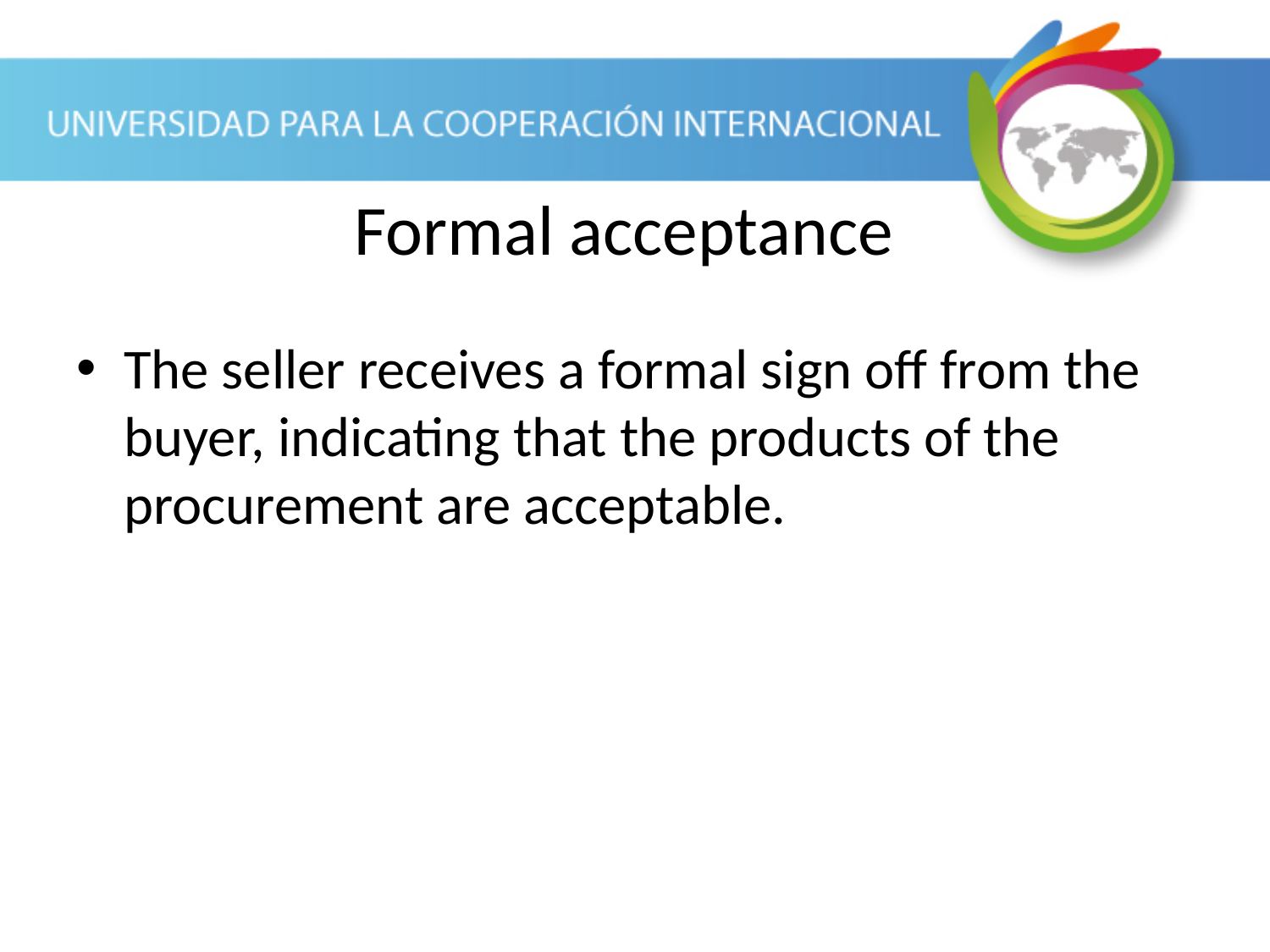

The seller receives a formal sign off from the buyer, indicating that the products of the procurement are acceptable.
Formal acceptance